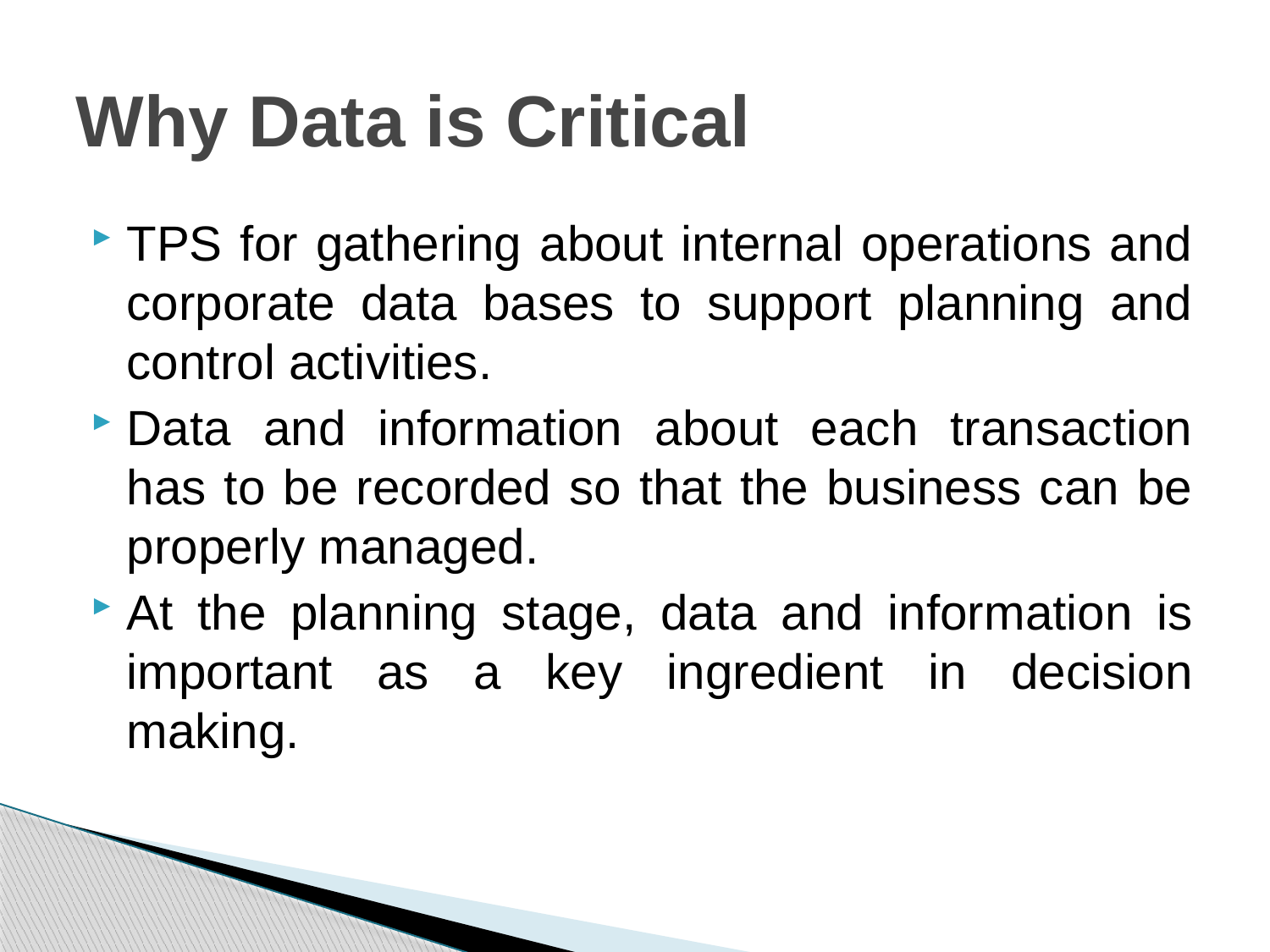

# Why Data is Critical
TPS for gathering about internal operations and corporate data bases to support planning and control activities.
Data and information about each transaction has to be recorded so that the business can be properly managed.
At the planning stage, data and information is important as a key ingredient in decision making.

18